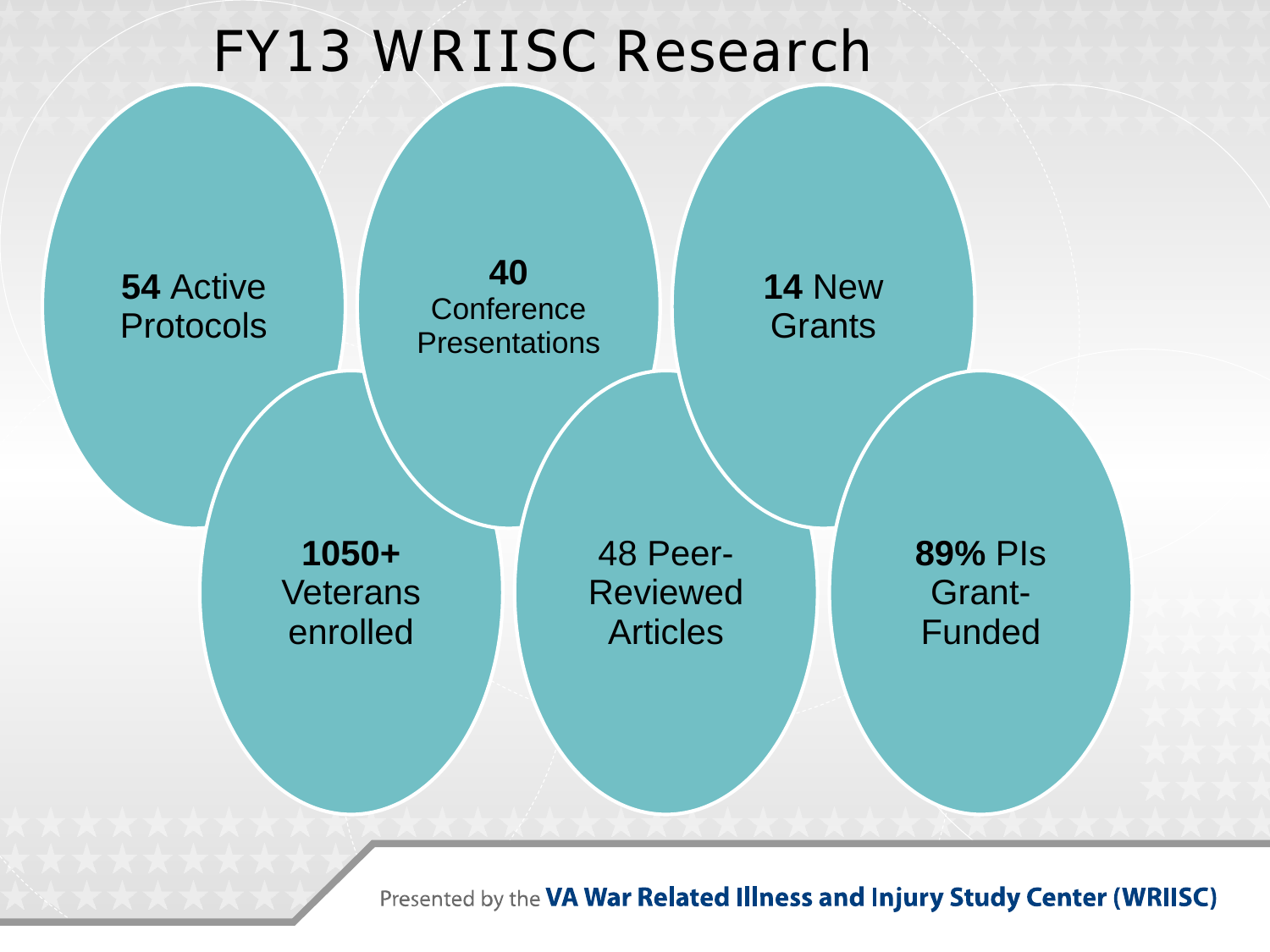

# FY13 WRIISC Research
54 Active Protocols
1050+ Veterans enrolled
14 New Grants
89% PIs Grant-Funded
40 Conference Presentations
48 Peer-Reviewed Articles